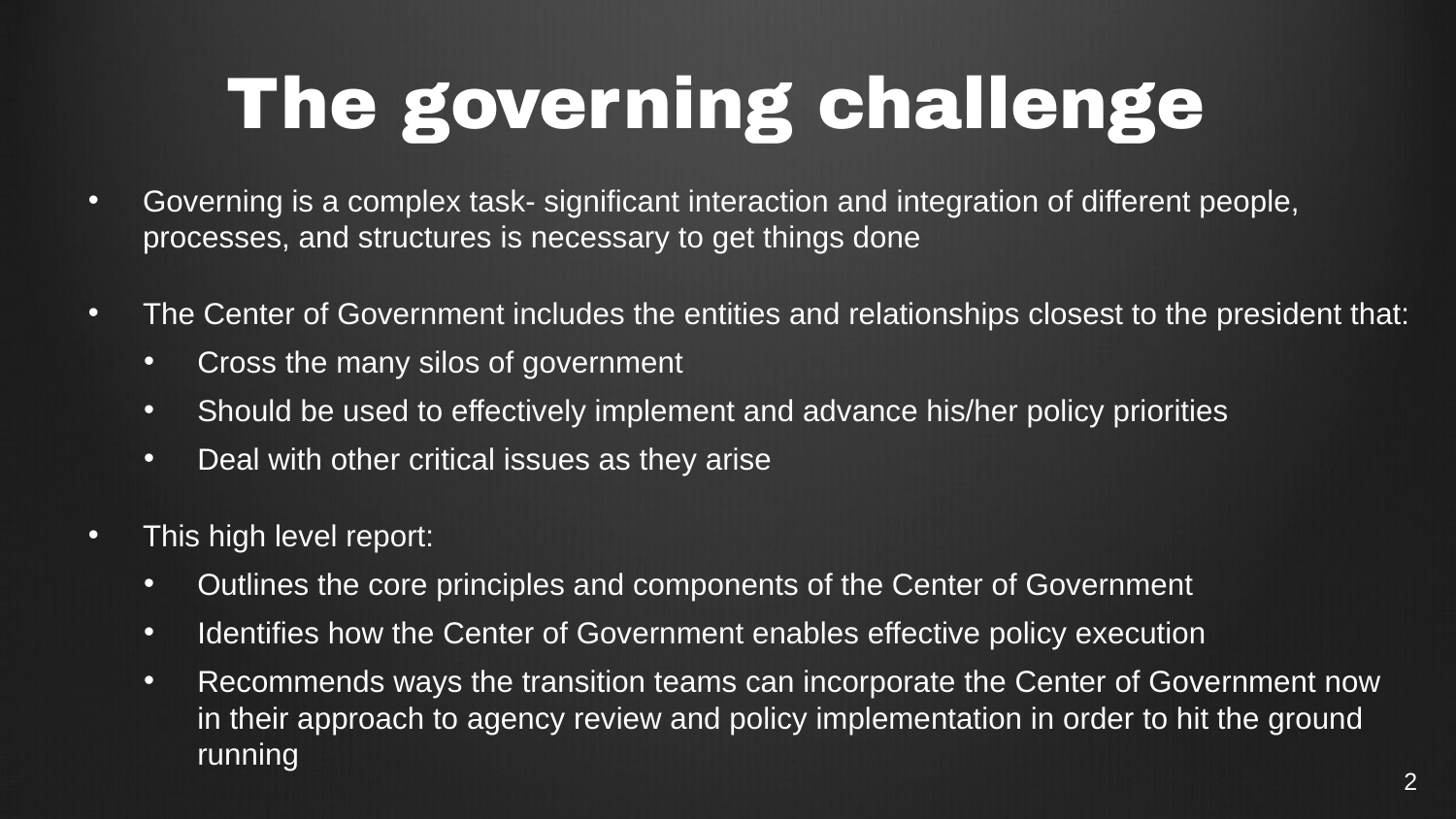

# The governing challenge
Governing is a complex task- significant interaction and integration of different people, processes, and structures is necessary to get things done
The Center of Government includes the entities and relationships closest to the president that:
Cross the many silos of government
Should be used to effectively implement and advance his/her policy priorities
Deal with other critical issues as they arise
This high level report:
Outlines the core principles and components of the Center of Government
Identifies how the Center of Government enables effective policy execution
Recommends ways the transition teams can incorporate the Center of Government now in their approach to agency review and policy implementation in order to hit the ground running
2